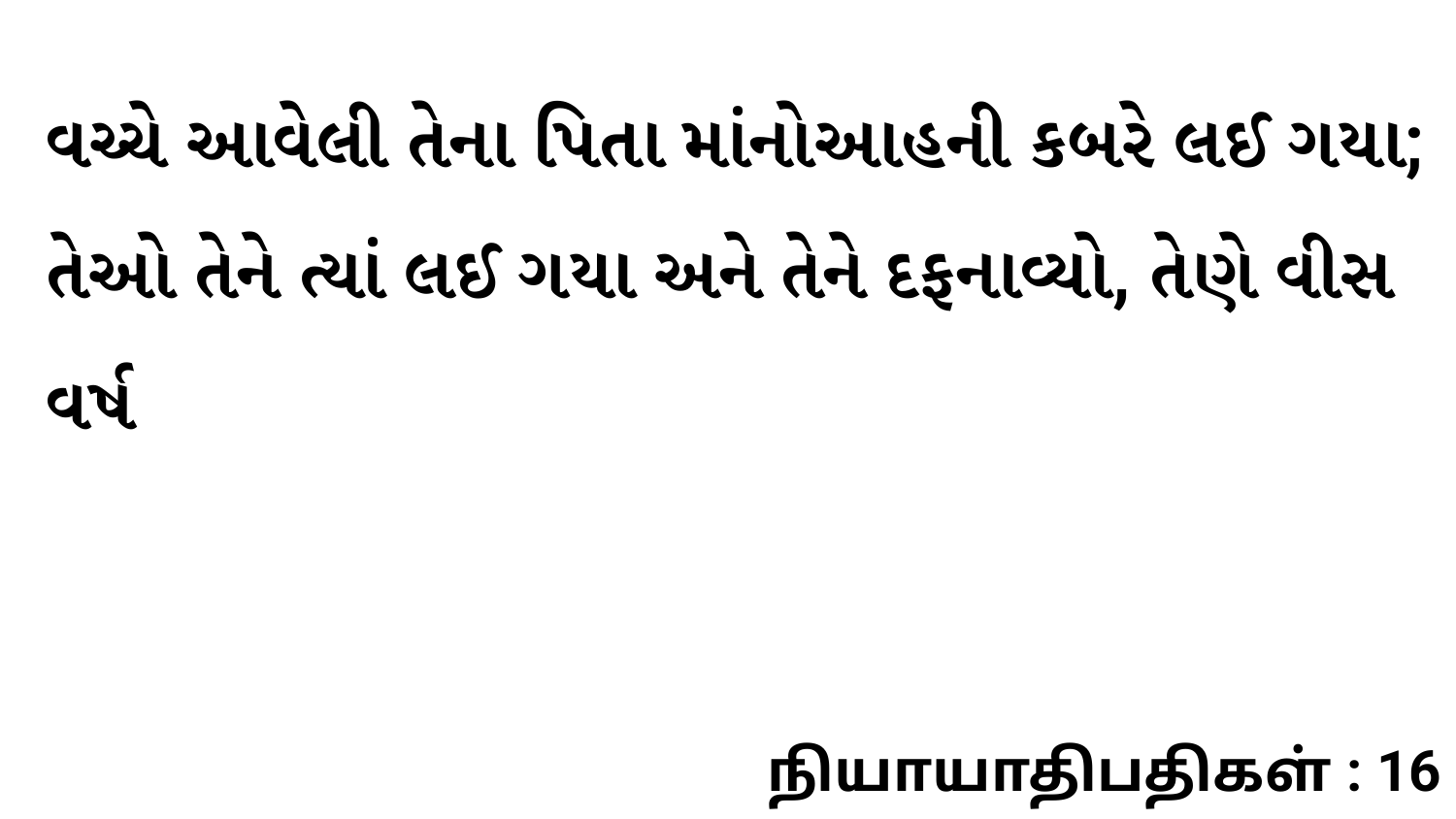

વચ્ચે આવેલી તેના પિતા માંનોઆહની કબરે લઈ ગયા; તેઓ તેને ત્યાં લઈ ગયા અને તેને દફનાવ્યો, તેણે વીસ વર્ષ
நியாயாதிபதிகள் : 16